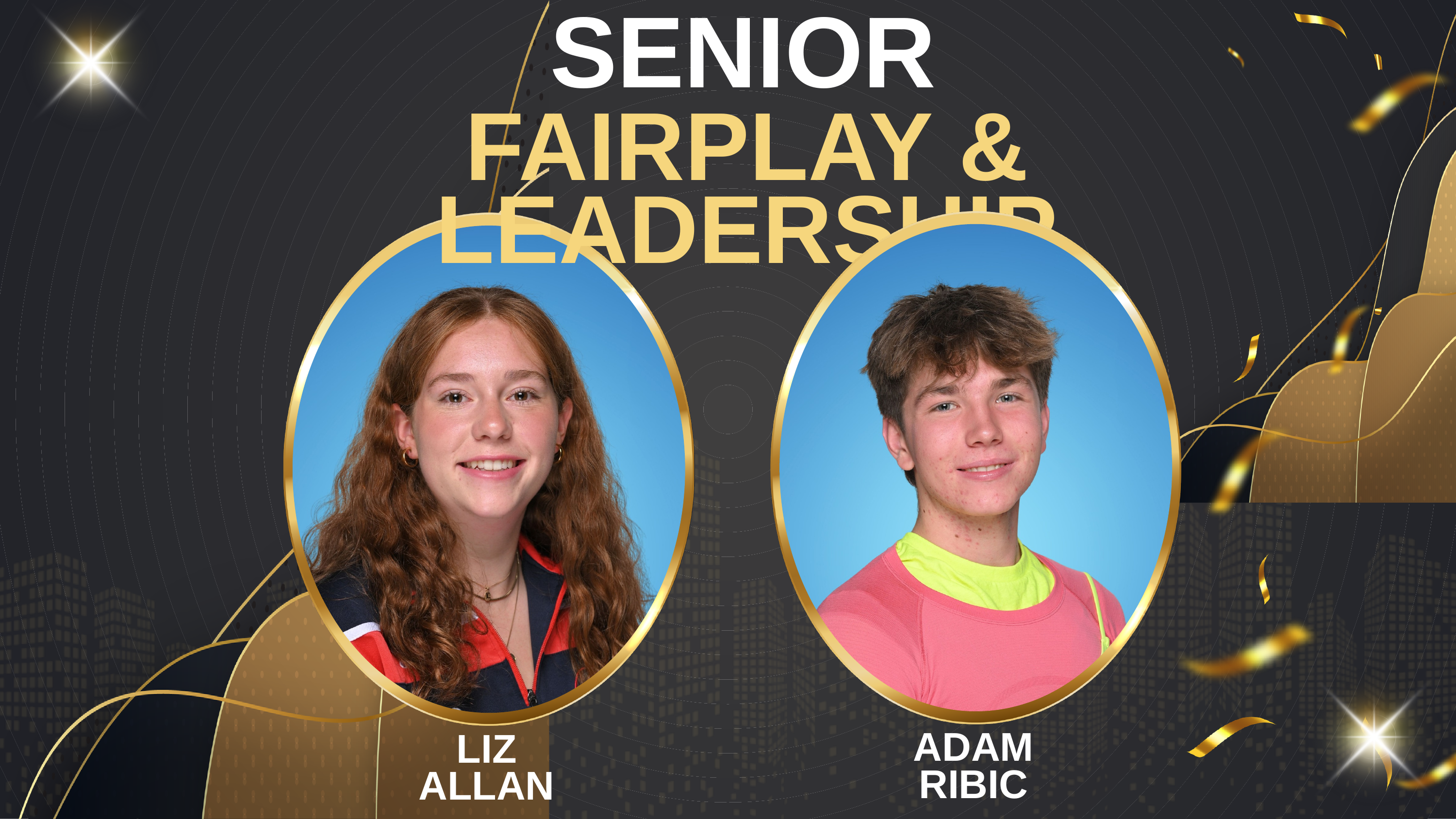

SENIOR

FAIRPLAY & LEADERSHIP

ADAM
RIBIC

LIZ
ALLAN